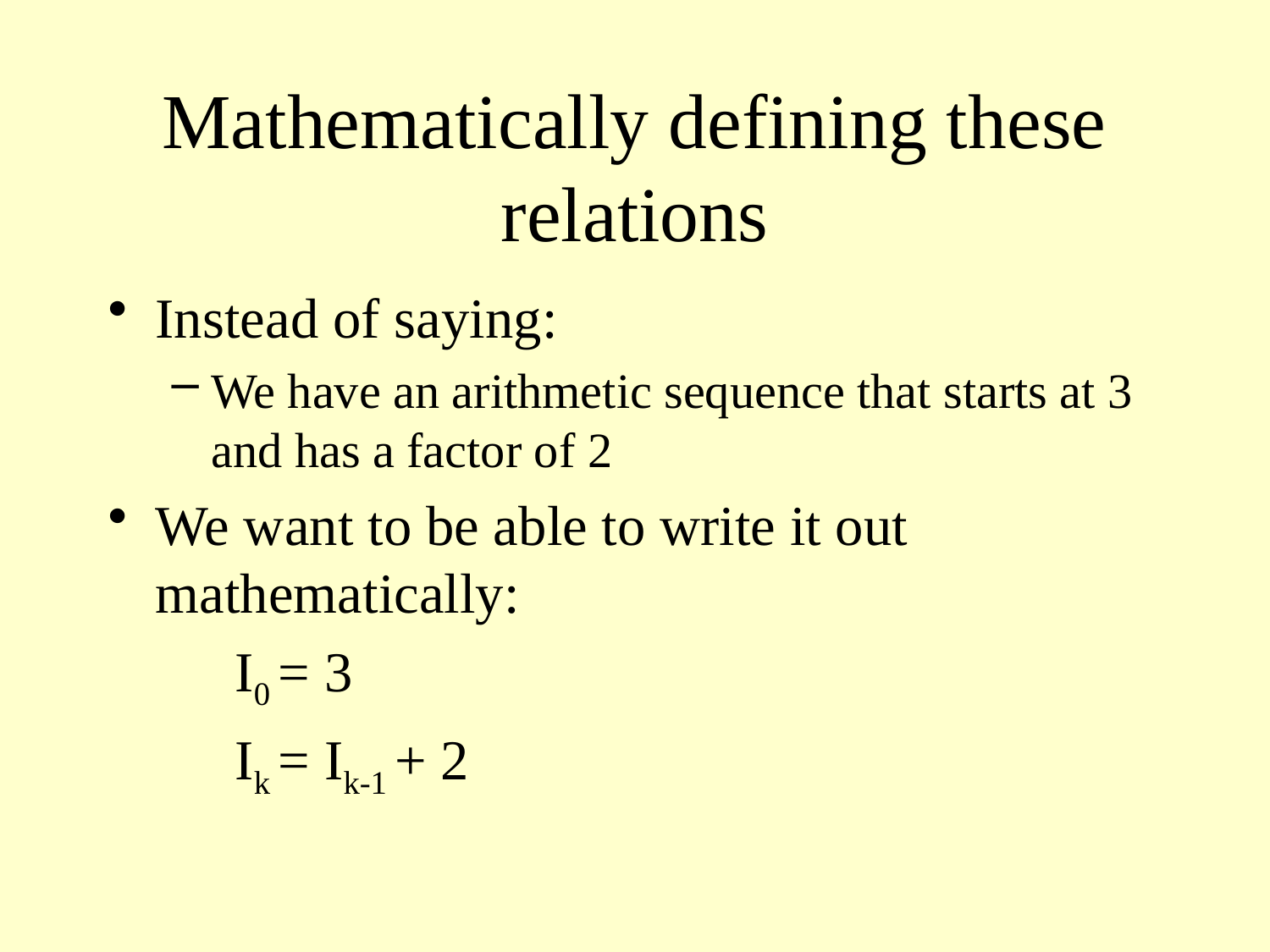

# Mathematically defining these relations
Instead of saying:
We have an arithmetic sequence that starts at 3 and has a factor of 2
We want to be able to write it out mathematically:
	I0 = 3
	Ik = Ik-1 + 2